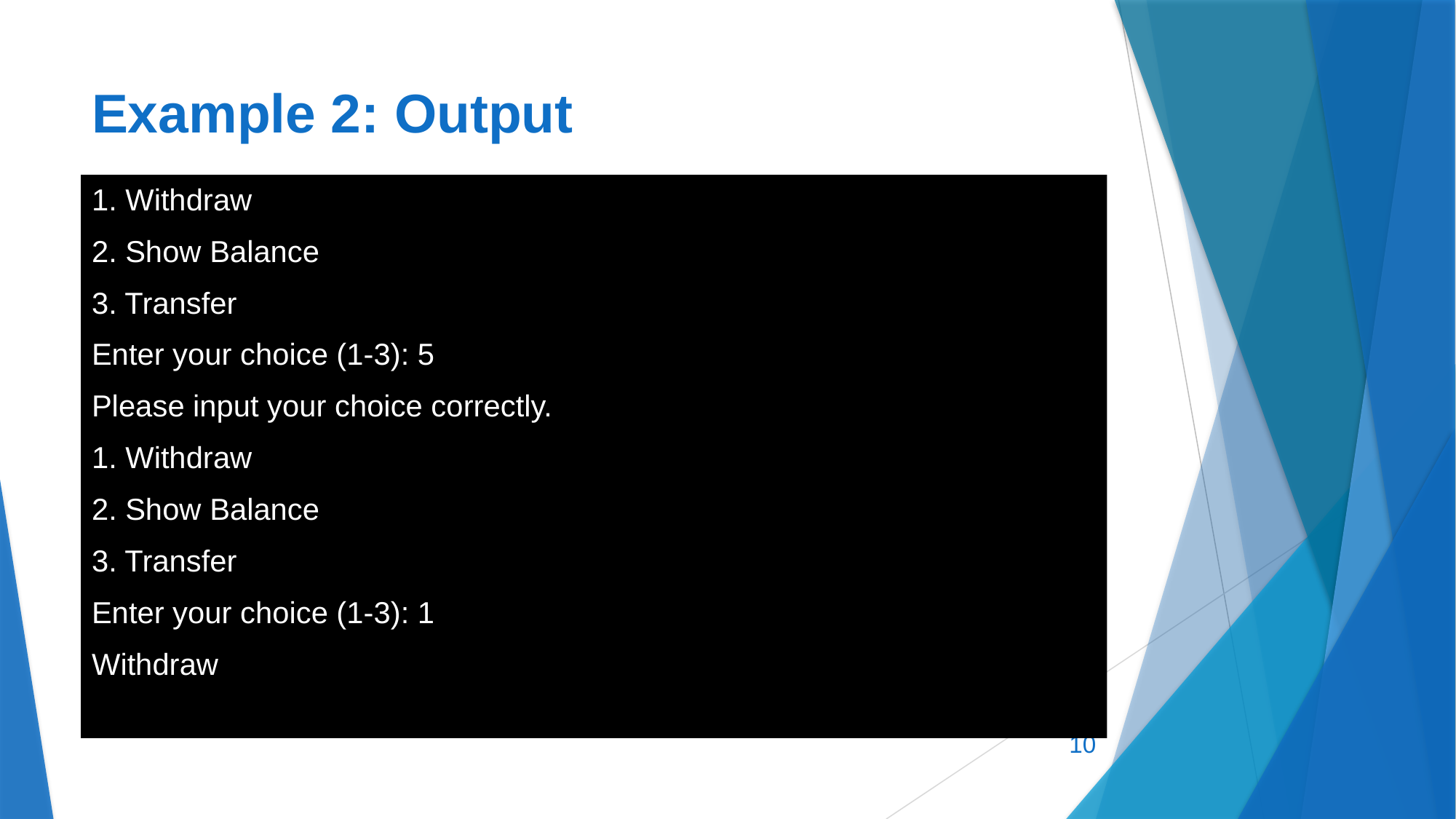

# Example 2: Output
1. Withdraw
2. Show Balance
3. Transfer
Enter your choice (1-3): 5
Please input your choice correctly.
1. Withdraw
2. Show Balance
3. Transfer
Enter your choice (1-3): 1
Withdraw

10